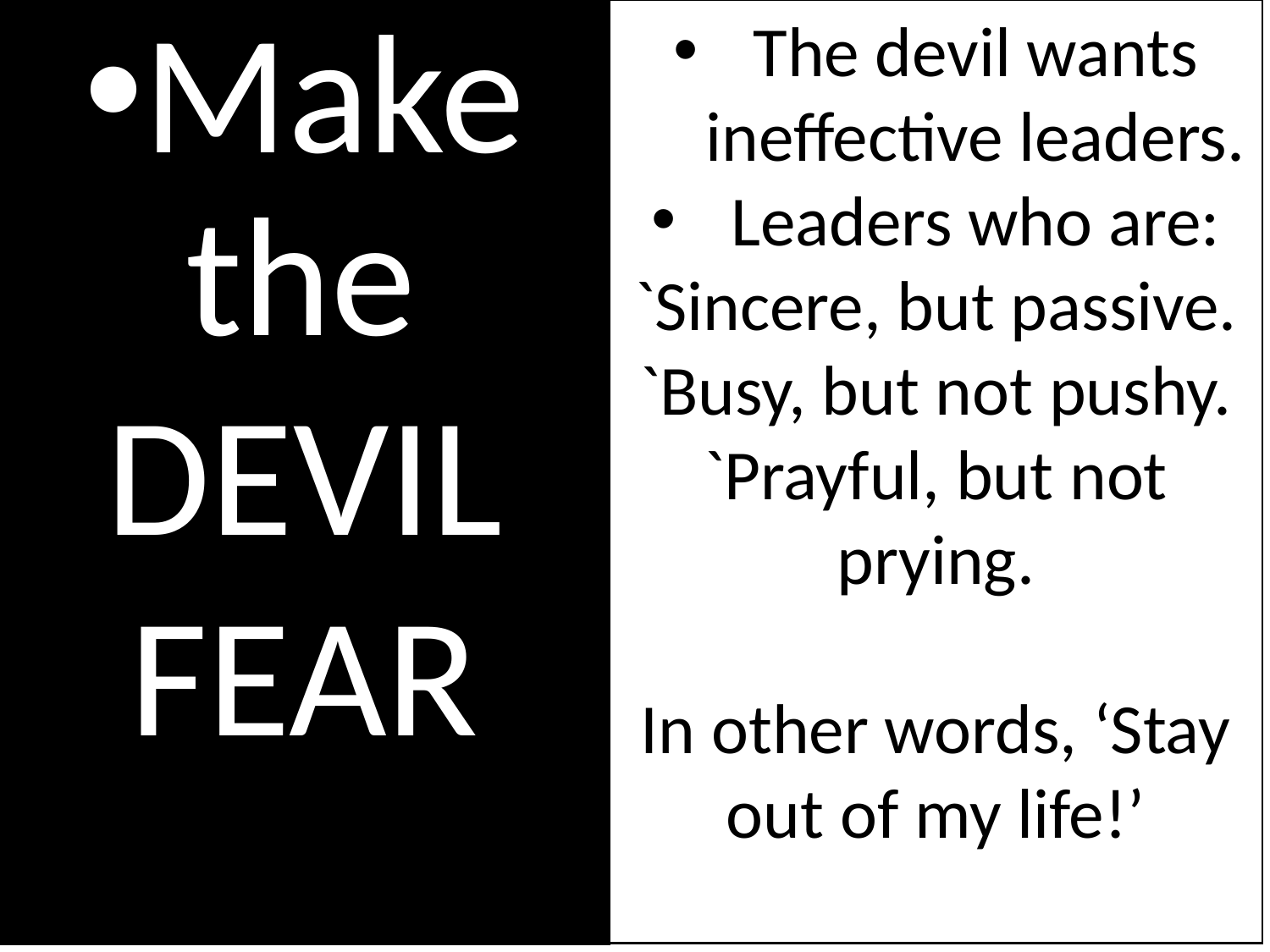

Make the
DEVIL
FEAR
The devil wants ineffective leaders.
Leaders who are:
`Sincere, but passive.
`Busy, but not pushy.
`Prayful, but not prying.

In other words, ‘Stay out of my life!’